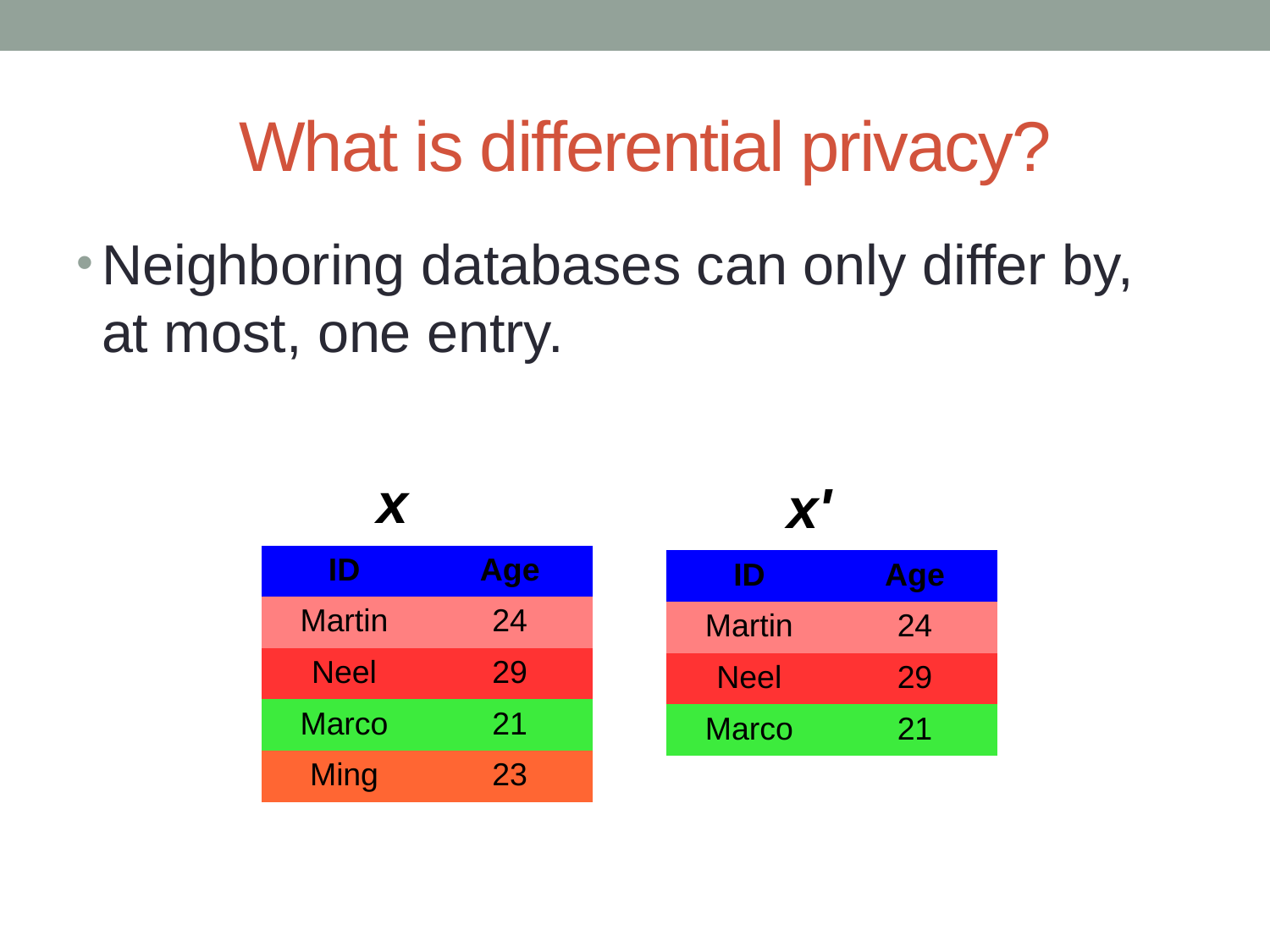

# What is differential privacy?
Neighboring databases can only differ by, at most, one entry.

x
x'
| ID | Age |
| --- | --- |
| Martin | 24 |
| Neel | 29 |
| Marco | 21 |
| Ming | 23 |
| ID | Age |
| --- | --- |
| Martin | 24 |
| Neel | 29 |
| Marco | 21 |